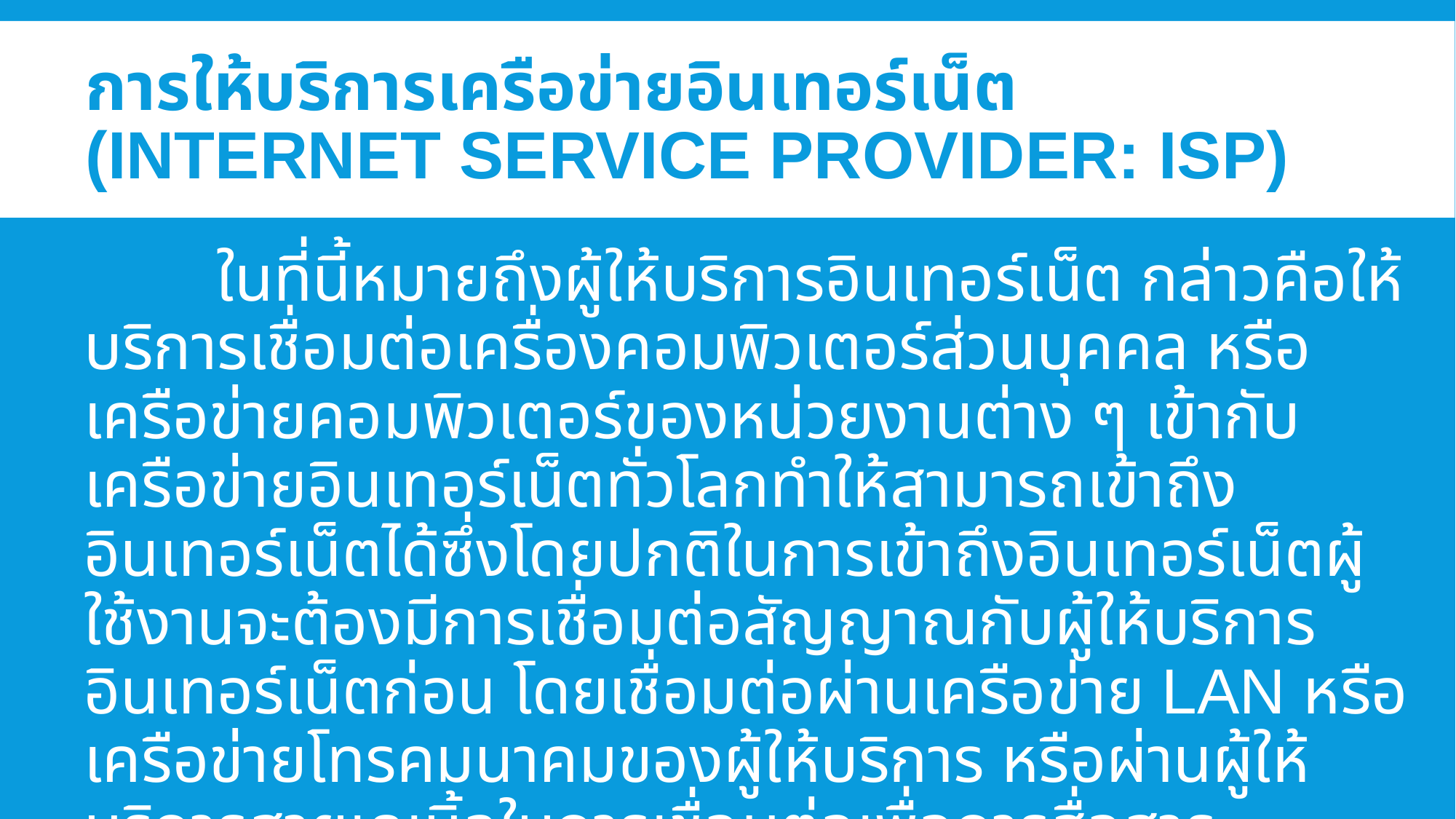

# การให้บริการเครือข่ายอินเทอร์เน็ต (Internet Service Provider: ISP)
        ในที่นี้หมายถึงผู้ให้บริการอินเทอร์เน็ต กล่าวคือให้บริการเชื่อมต่อเครื่องคอมพิวเตอร์ส่วนบุคคล หรือเครือข่ายคอมพิวเตอร์ของหน่วยงานต่าง ๆ เข้ากับเครือข่ายอินเทอร์เน็ตทั่วโลกทําให้สามารถเข้าถึงอินเทอร์เน็ตได้ซึ่งโดยปกติในการเข้าถึงอินเทอร์เน็ตผู้ใช้งานจะต้องมีการเชื่อมต่อสัญญาณกับผู้ให้บริการอินเทอร์เน็ตก่อน โดยเชื่อมต่อผ่านเครือข่าย LAN หรือ เครือข่ายโทรคมนาคมของผู้ให้บริการ หรือผ่านผู้ให้บริการสายเคเบิ้ลในการเชื่อมต่อเพื่อการสื่อสาร